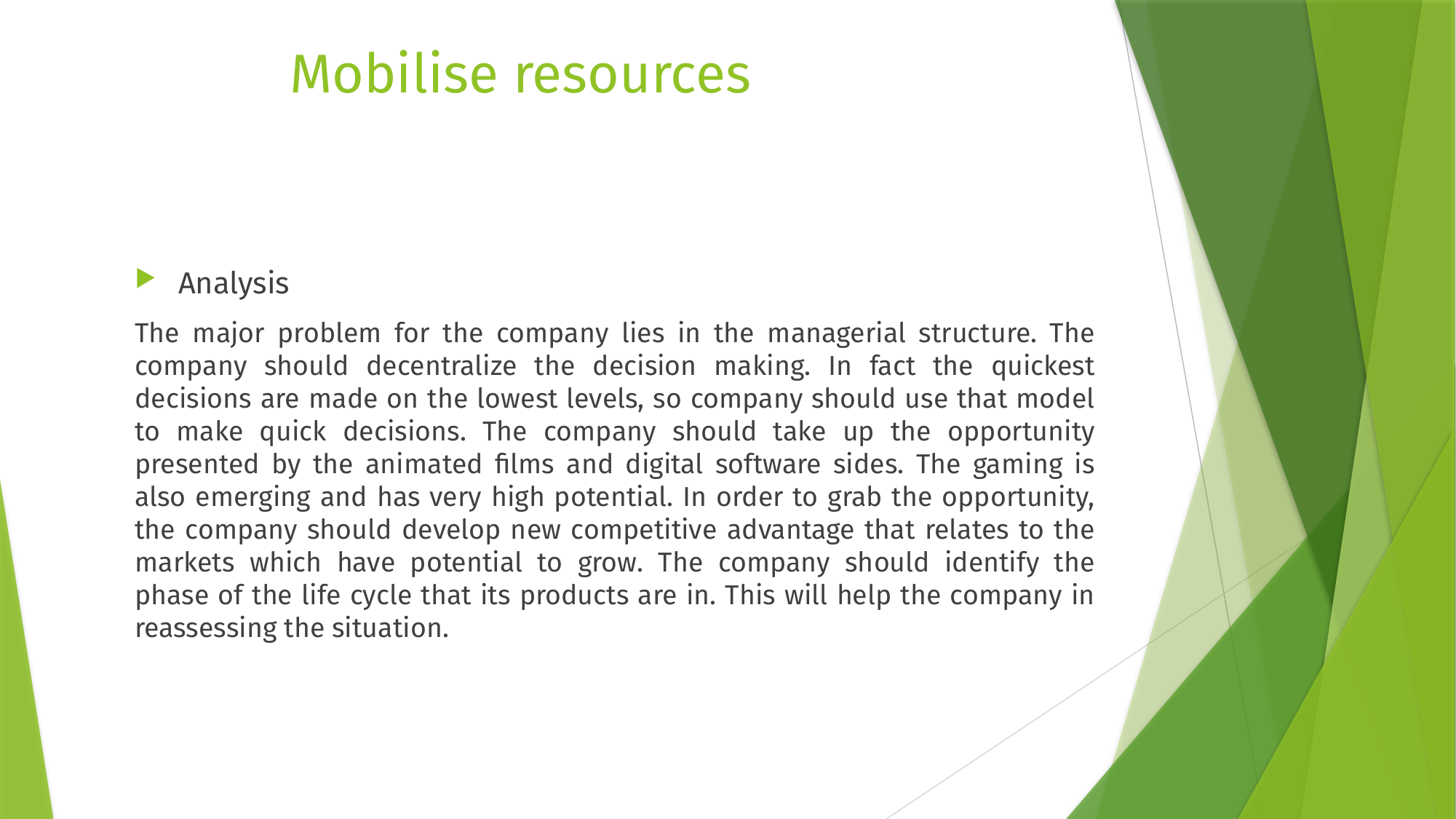

# Mobilise resources

Analysis
The major problem for the company lies in the managerial structure. The company should decentralize the decision making. In fact the quickest decisions are made on the lowest levels, so company should use that model to make quick decisions. The company should take up the opportunity presented by the animated films and digital software sides. The gaming is also emerging and has very high potential. In order to grab the opportunity, the company should develop new competitive advantage that relates to the markets which have potential to grow. The company should identify the phase of the life cycle that its products are in. This will help the company in reassessing the situation.